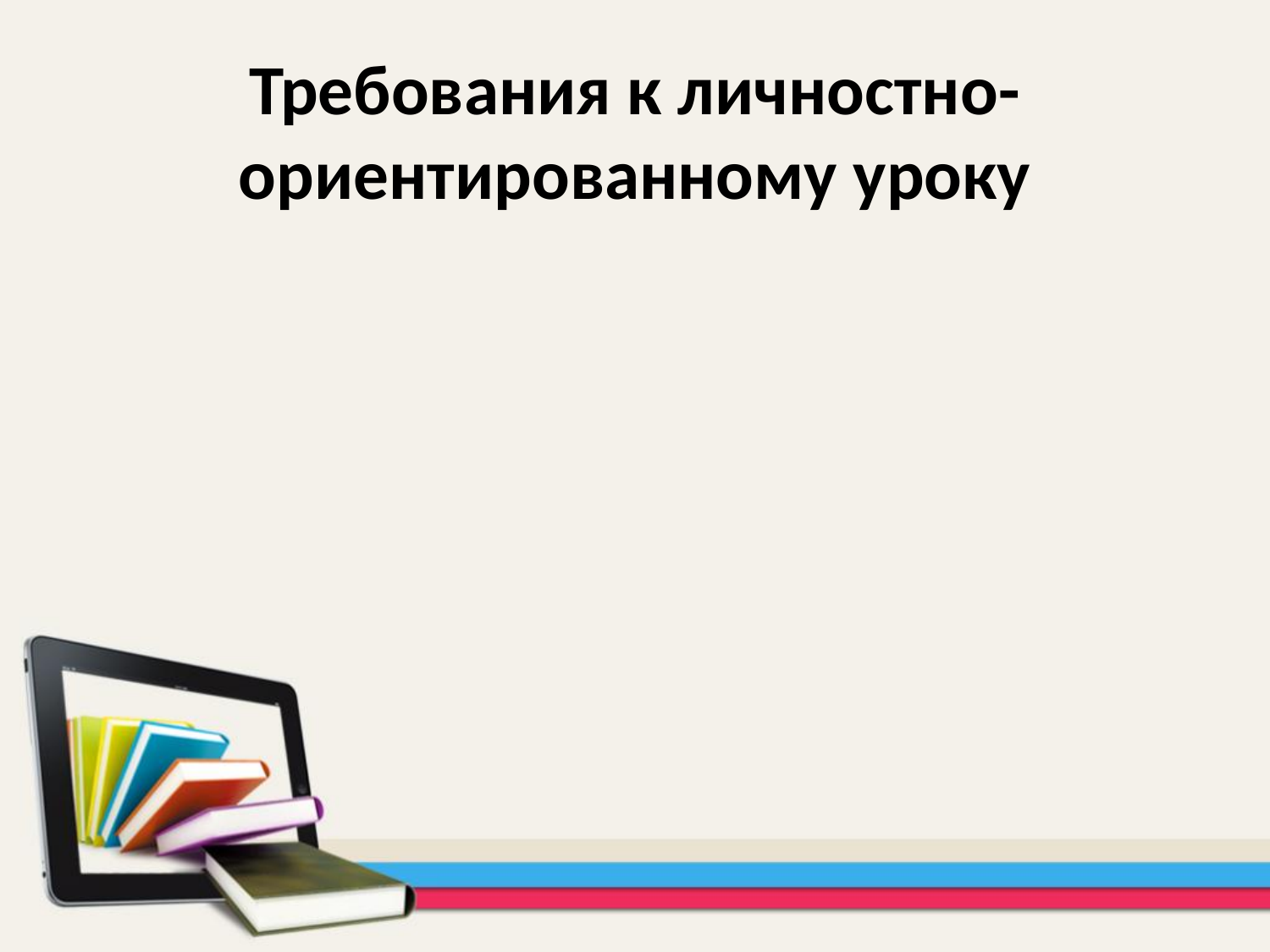

# Требования к личностно- ориентированному уроку
использование разнообразных форм и методов;
создание атмосферы заинтересованности;
поощрение ученика находить свой способ работы;
использование проблемных творческих заданий;
оценка деятельности ученика не только по конечному результату ,но и по процессу достижения;
создание  педагогических ситуаций общения на уроке.